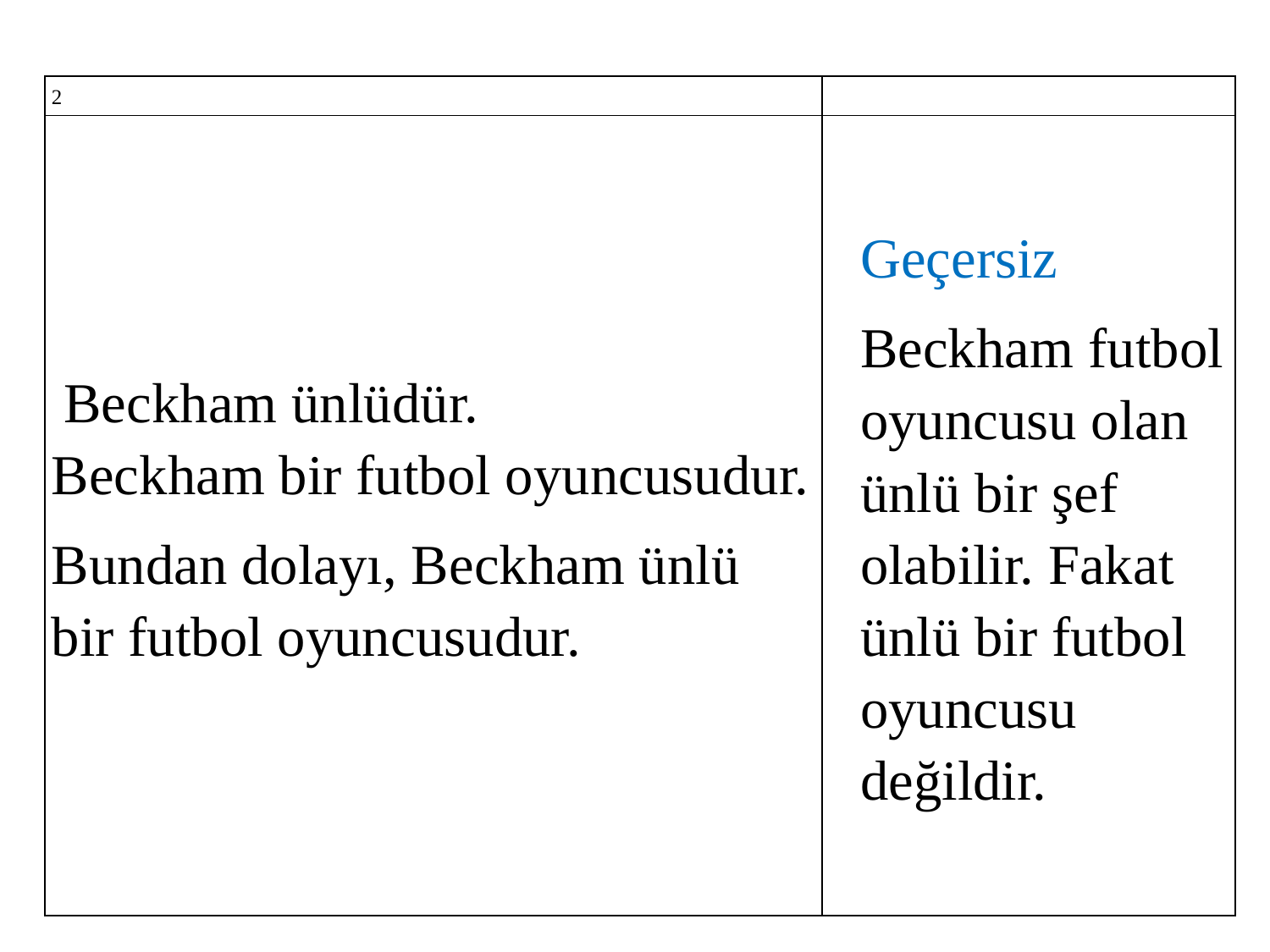

| 2 |  |
| --- | --- |
| Beckham ünlüdür. Beckham bir futbol oyuncusudur. Bundan dolayı, Beckham ünlü bir futbol oyuncusudur. | Geçersiz Beckham futbol oyuncusu olan ünlü bir şef olabilir. Fakat ünlü bir futbol oyuncusu değildir. |
#